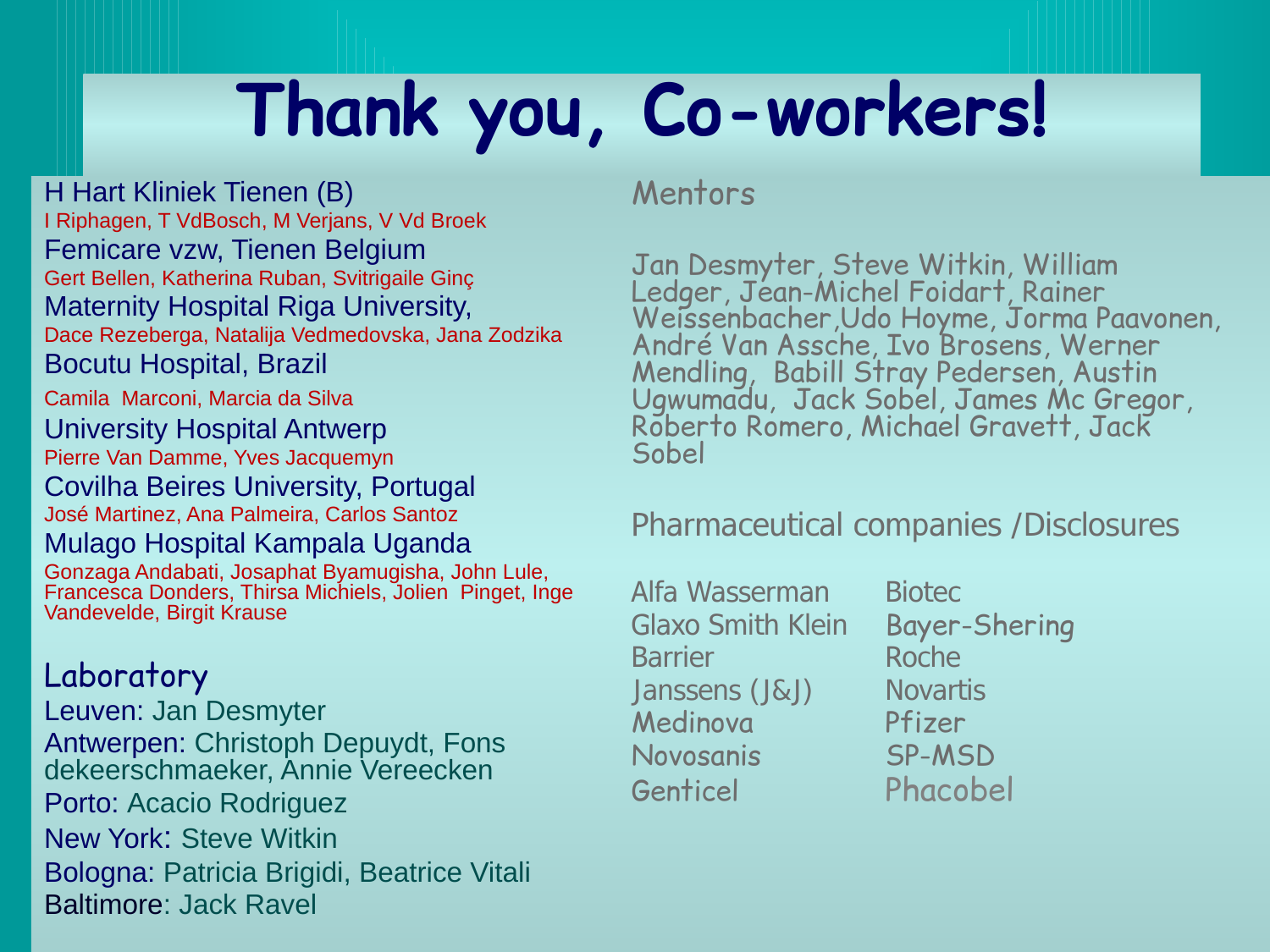

# Thank you, Co-workers!

Mentors

Jan Desmyter, Steve Witkin, William Ledger, Jean-Michel Foidart, Rainer Weissenbacher,Udo Hoyme, Jorma Paavonen, André Van Assche, Ivo Brosens, Werner Mendling,  Babill Stray Pedersen, Austin Ugwumadu,  Jack Sobel, James Mc Gregor, Roberto Romero, Michael Gravett, Jack Sobel

Pharmaceutical companies /Disclosures

Alfa Wasserman	Biotec
Glaxo Smith Klein	Bayer-Shering
Barrier		Roche
Janssens (J&J) 	Novartis
Medinova		Pfizer
Novosanis	SP-MSD
Genticel		Phacobel
H Hart Kliniek Tienen (B)
I Riphagen, T VdBosch, M Verjans, V Vd Broek
Femicare vzw, Tienen Belgium
Gert Bellen, Katherina Ruban, Svitrigaile Ginç
Maternity Hospital Riga University,
Dace Rezeberga, Natalija Vedmedovska, Jana Zodzika
Bocutu Hospital, Brazil
Camila  Marconi, Marcia da Silva
University Hospital Antwerp
Pierre Van Damme, Yves Jacquemyn
Covilha Beires University, Portugal
José Martinez, Ana Palmeira, Carlos Santoz
Mulago Hospital Kampala Uganda
Gonzaga Andabati, Josaphat Byamugisha, John Lule, Francesca Donders, Thirsa Michiels, Jolien  Pinget, Inge Vandevelde, Birgit Krause

Laboratory
Leuven: Jan Desmyter
Antwerpen: Christoph Depuydt, Fons dekeerschmaeker, Annie Vereecken
Porto: Acacio Rodriguez
New York: Steve Witkin
Bologna: Patricia Brigidi, Beatrice Vitali
Baltimore: Jack Ravel